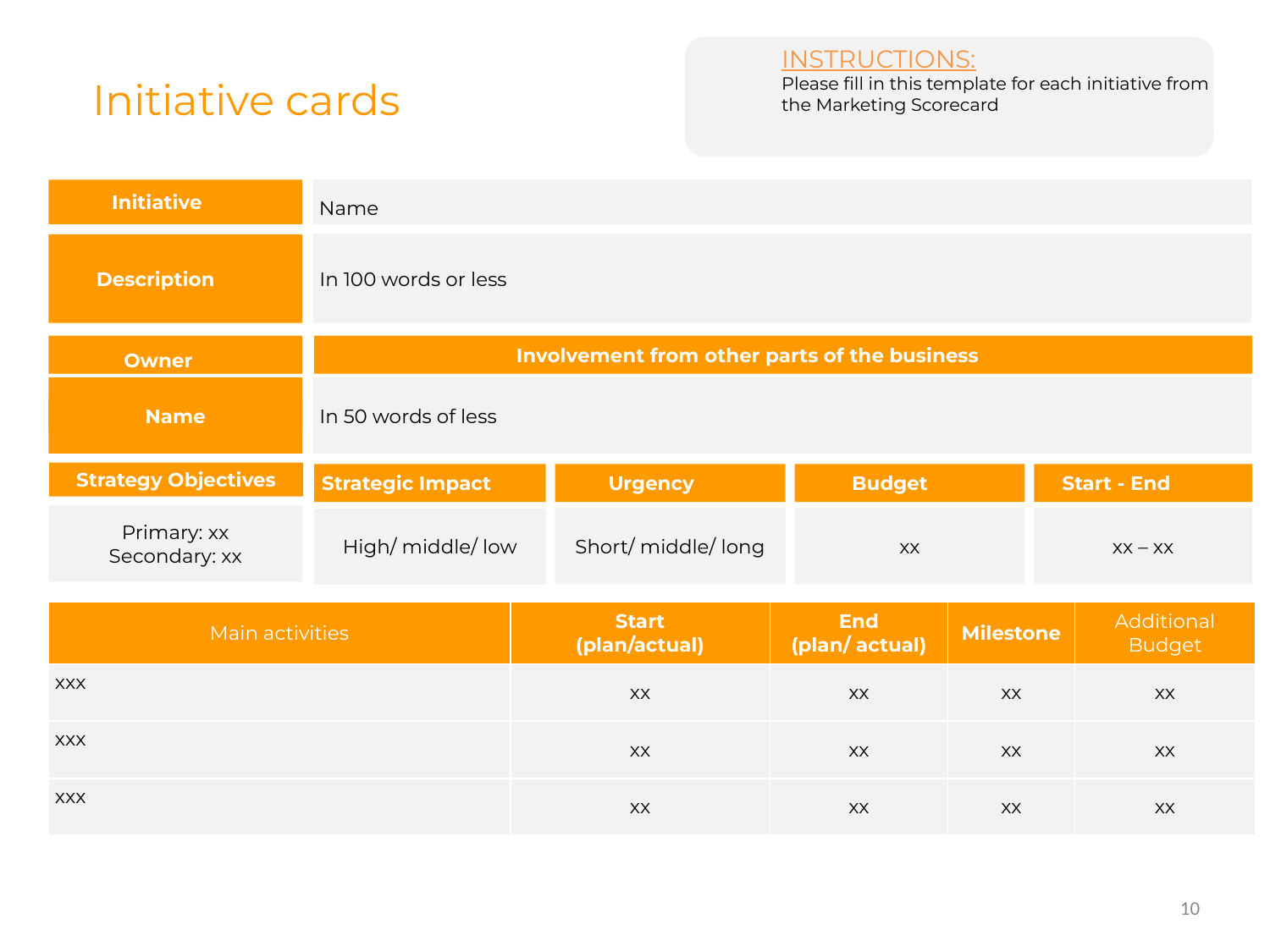

INSTRUCTIONS:
Please fill in this template for each initiative from the Marketing Scorecard
      Initiative cards

Initiative

Name

In 100 words or less

Description

Owner

Name

Involvement from other parts of the business

In 50 words of less
Strategy Objectives

Primary: xx
Secondary: xx

Strategic Impact

Urgency

Short/ middle/ long

Budget

xx

Start - End

xx – xx

High/ middle/ low
| Main activities | Start (plan/actual) | End (plan/ actual) | Milestone | Additional Budget |
| --- | --- | --- | --- | --- |
| xxx | xx | xx | xx | xx |
| xxx | xx | xx | xx | xx |
| xxx | xx | xx | xx | xx |
10